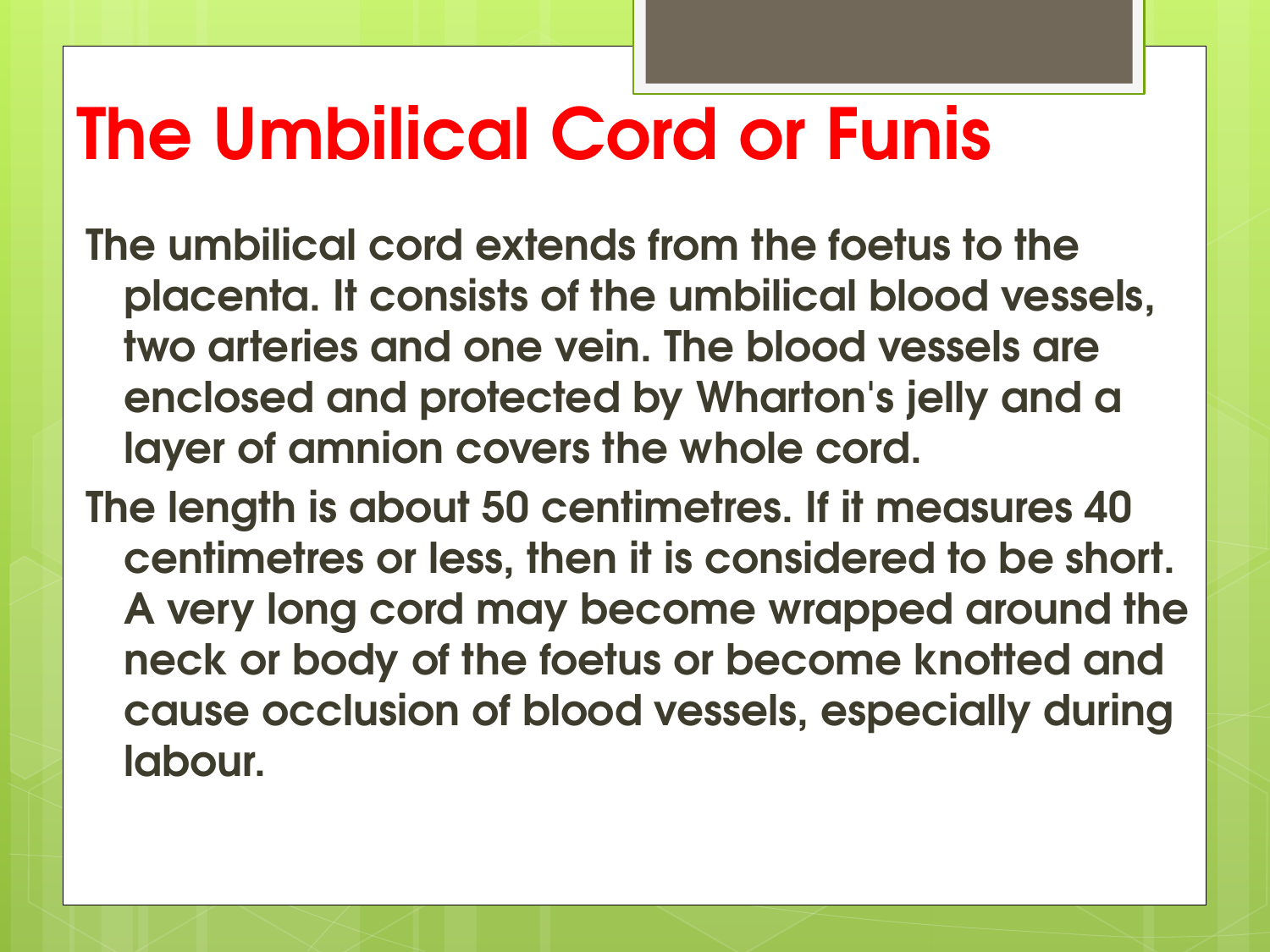

# The Umbilical Cord or Funis
The umbilical cord extends from the foetus to the placenta. It consists of the umbilical blood vessels, two arteries and one vein. The blood vessels are enclosed and protected by Wharton's jelly and a layer of amnion covers the whole cord.
The length is about 50 centimetres. If it measures 40 centimetres or less, then it is considered to be short. A very long cord may become wrapped around the neck or body of the foetus or become knotted and cause occlusion of blood vessels, especially during labour.